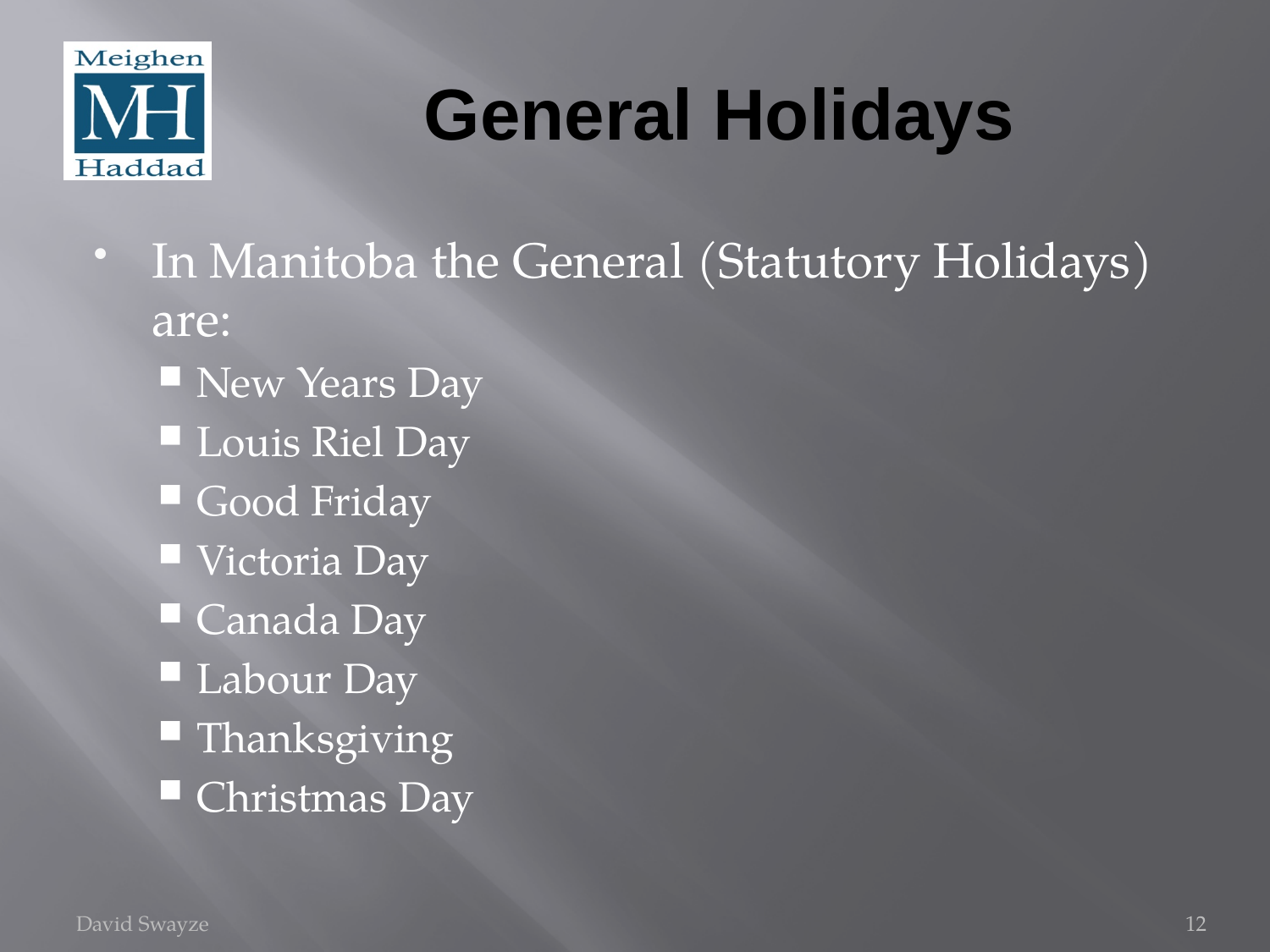

# General Holidays
In Manitoba the General (Statutory Holidays) are:
New Years Day
Louis Riel Day
Good Friday
Victoria Day
Canada Day
Labour Day
Thanksgiving
Christmas Day
David Swayze
12